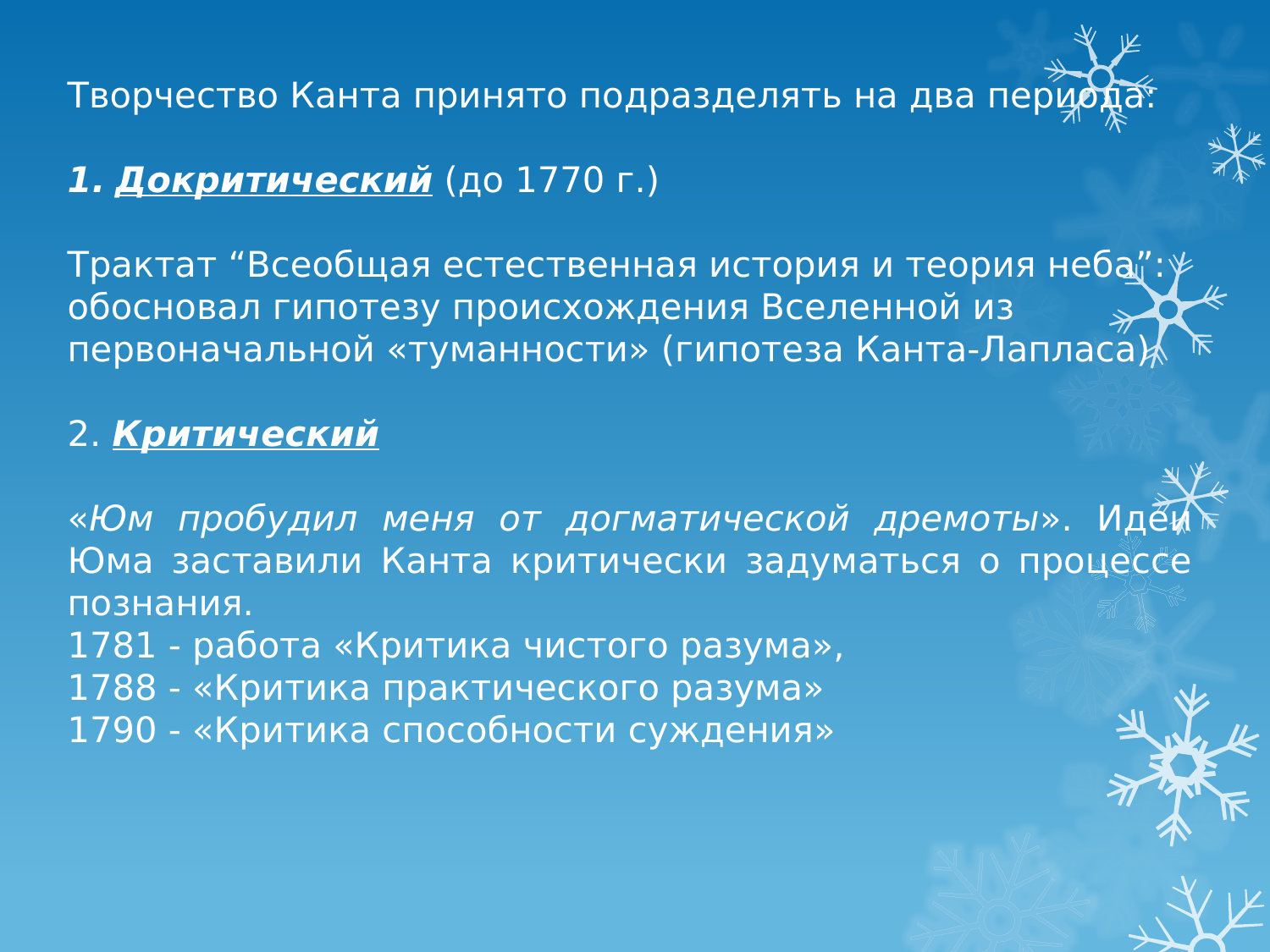

Творчество Канта принято подразделять на два периода:

Докритический (до 1770 г.)

Трактат “Всеобщая естественная история и теория неба”: обосновал гипотезу происхождения Вселенной из первоначальной «туманности» (гипотеза Канта-Лапласа)

2. Критический

«Юм пробудил меня от догматической дремоты». Идеи Юма заставили Канта критически задуматься о процессе познания.
1781 - работа «Критика чистого разума»,
1788 - «Критика практического разума»
1790 - «Критика способности суждения»